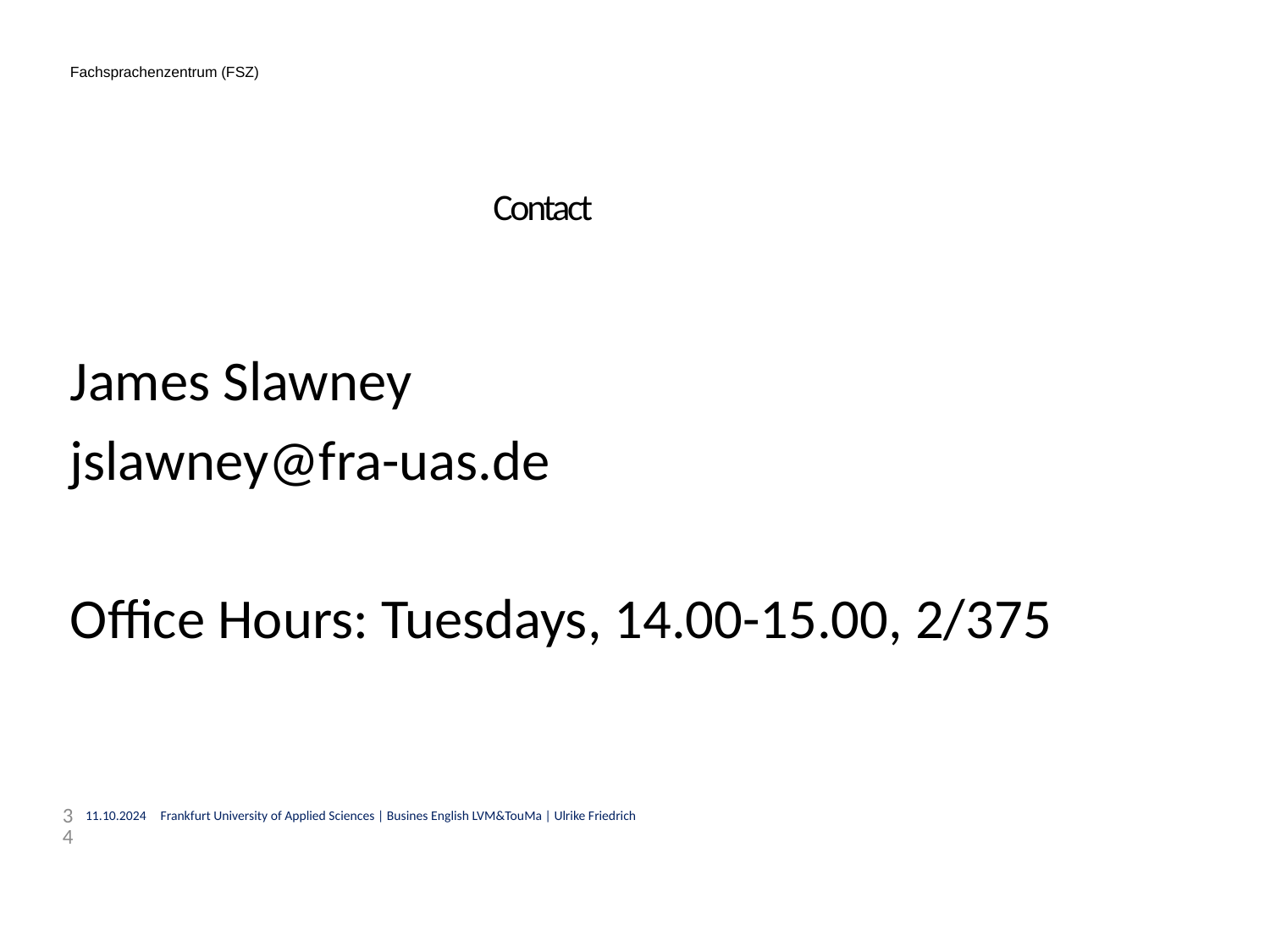

Fachsprachenzentrum (FSZ)
# Contact
James Slawney
jslawney@fra-uas.de

Office Hours: Tuesdays, 14.00-15.00, 2/375
11.10.2024
Frankfurt University of Applied Sciences | Busines English LVM&TouMa | Ulrike Friedrich
34